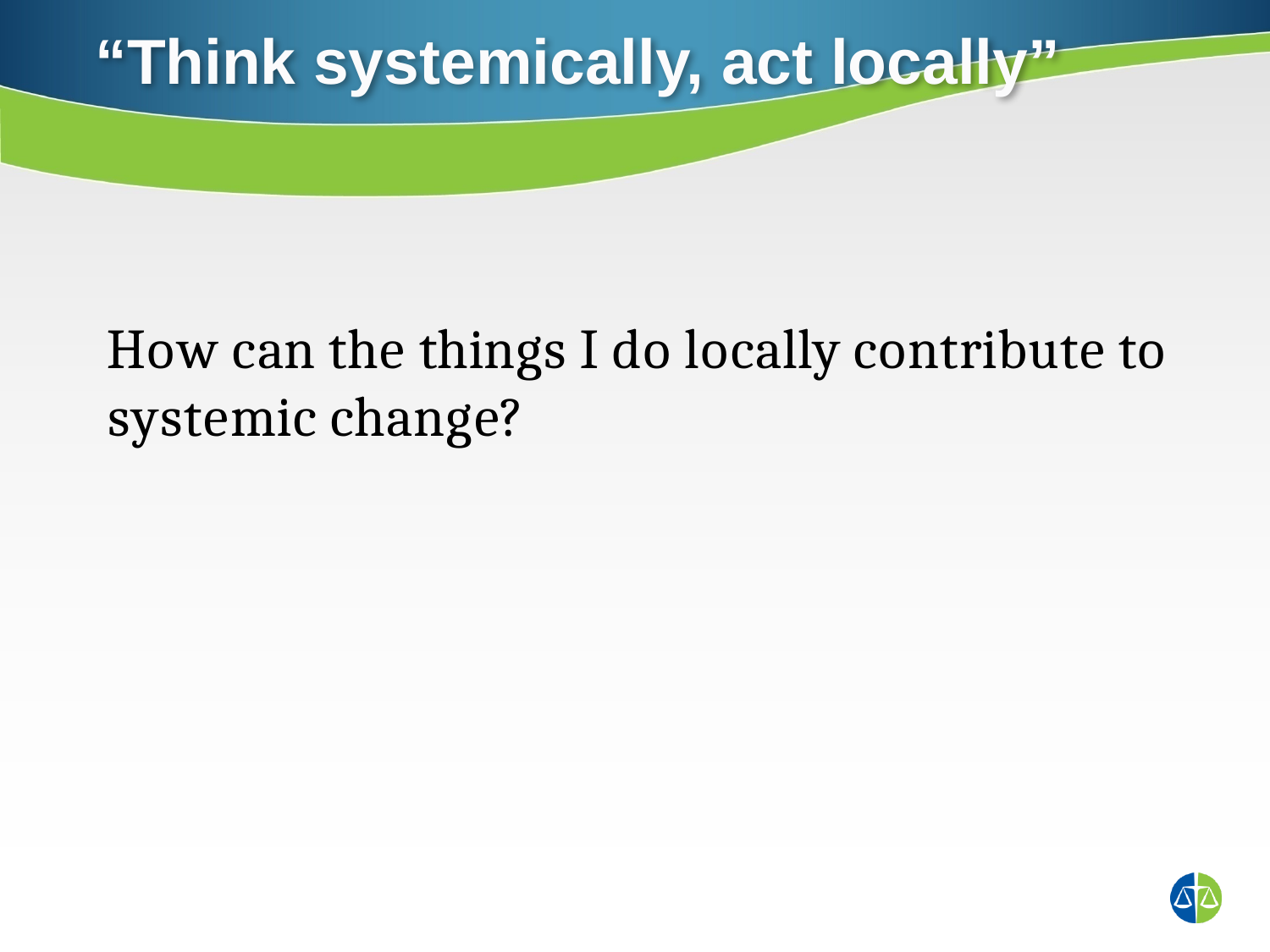

“Think systemically, act locally”

How can the things I do locally contribute to systemic change?